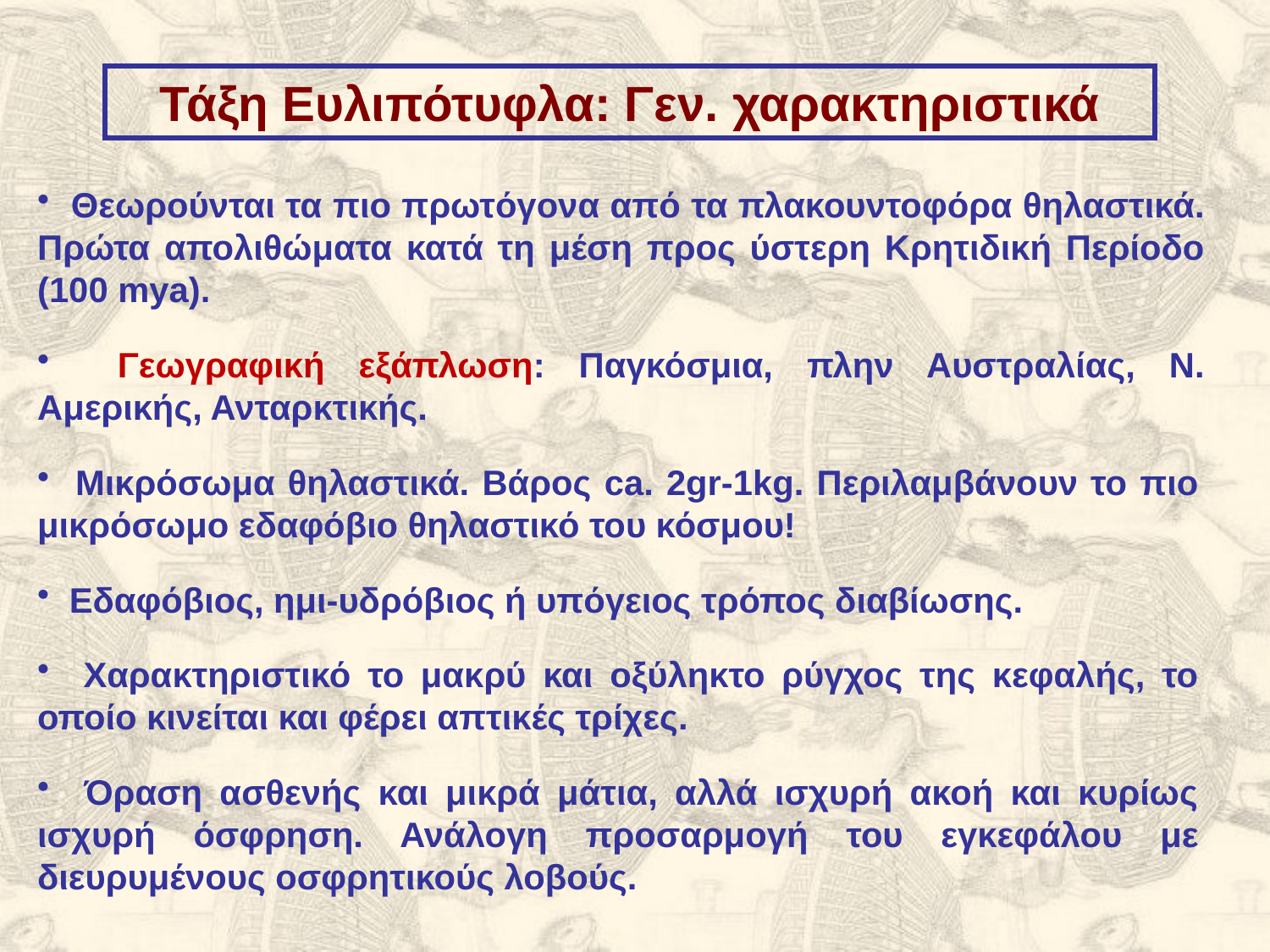

Τάξη Ευλιπότυφλα: Γεν. χαρακτηριστικά
  Θεωρούνται τα πιο πρωτόγονα από τα πλακουντοφόρα θηλαστικά. Πρώτα απολιθώματα κατά τη μέση προς ύστερη Κρητιδική Περίοδο (100 mya).
  Γεωγραφική εξάπλωση: Παγκόσμια, πλην Αυστραλίας, Ν. Αμερικής, Ανταρκτικής.
  Μικρόσωμα θηλαστικά. Βάρος ca. 2gr-1kg. Περιλαμβάνουν το πιο μικρόσωμο εδαφόβιο θηλαστικό του κόσμου!
  Εδαφόβιος, ημι-υδρόβιος ή υπόγειος τρόπος διαβίωσης.
  Χαρακτηριστικό το μακρύ και οξύληκτο ρύγχος της κεφαλής, το οποίο κινείται και φέρει απτικές τρίχες.
  Όραση ασθενής και μικρά μάτια, αλλά ισχυρή ακοή και κυρίως ισχυρή όσφρηση. Ανάλογη προσαρμογή του εγκεφάλου με διευρυμένους οσφρητικούς λοβούς.